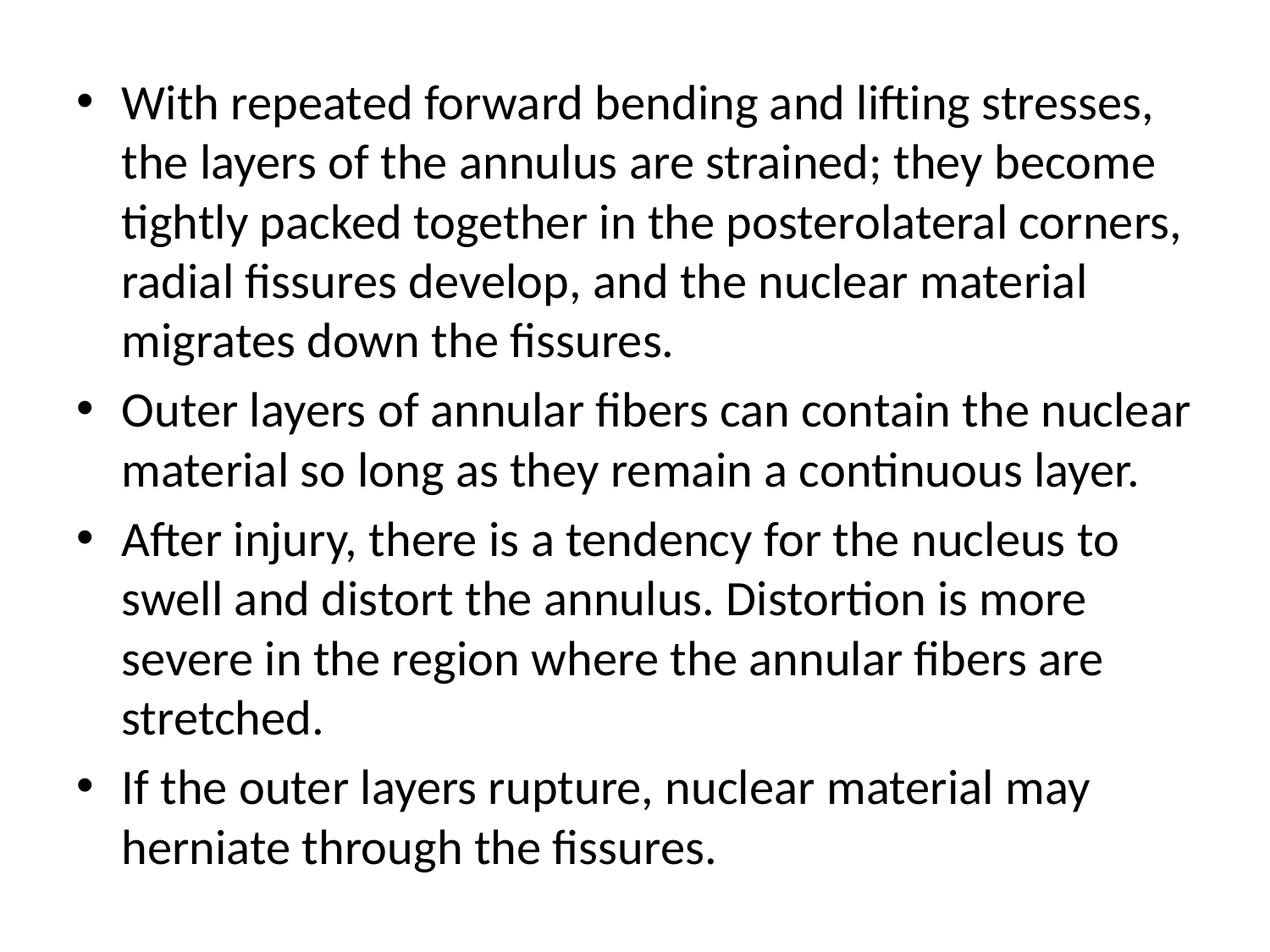

With repeated forward bending and lifting stresses, the layers of the annulus are strained; they become tightly packed together in the posterolateral corners, radial fissures develop, and the nuclear material migrates down the fissures.
Outer layers of annular fibers can contain the nuclear material so long as they remain a continuous layer.
After injury, there is a tendency for the nucleus to swell and distort the annulus. Distortion is more severe in the region where the annular fibers are stretched.
If the outer layers rupture, nuclear material may herniate through the fissures.